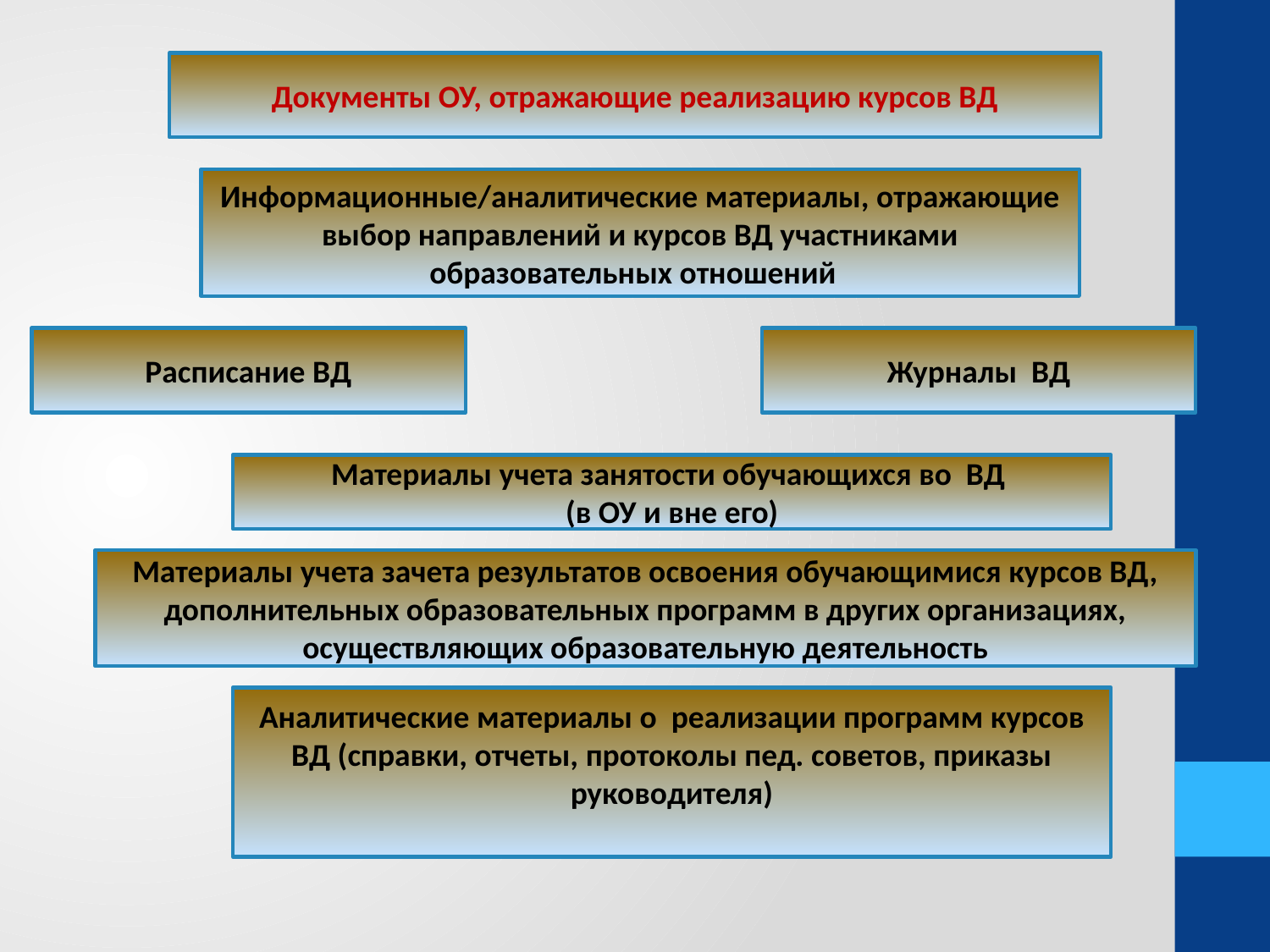

Документы ОУ, отражающие реализацию курсов ВД
Информационные/аналитические материалы, отражающие выбор направлений и курсов ВД участниками образовательных отношений
Расписание ВД
Журналы  ВД
Материалы учета занятости обучающихся во  ВД
(в ОУ и вне его)
Материалы учета зачета результатов освоения обучающимися курсов ВД, дополнительных образовательных программ в других организациях, осуществляющих образовательную деятельность
Аналитические материалы о  реализации программ курсов ВД (справки, отчеты, протоколы пед. советов, приказы руководителя)